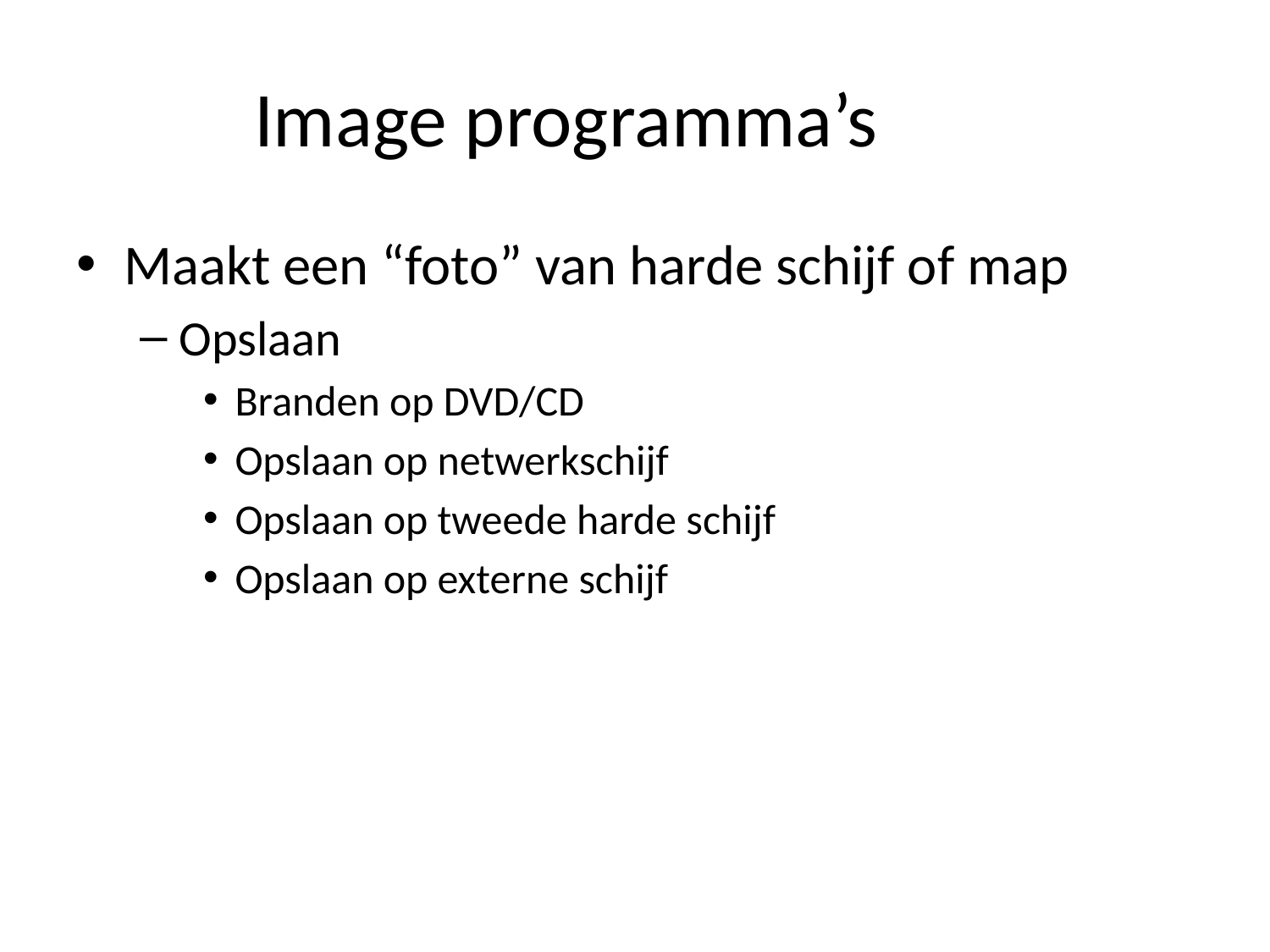

# Image programma’s
Maakt een “foto” van harde schijf of map
Opslaan
Branden op DVD/CD
Opslaan op netwerkschijf
Opslaan op tweede harde schijf
Opslaan op externe schijf